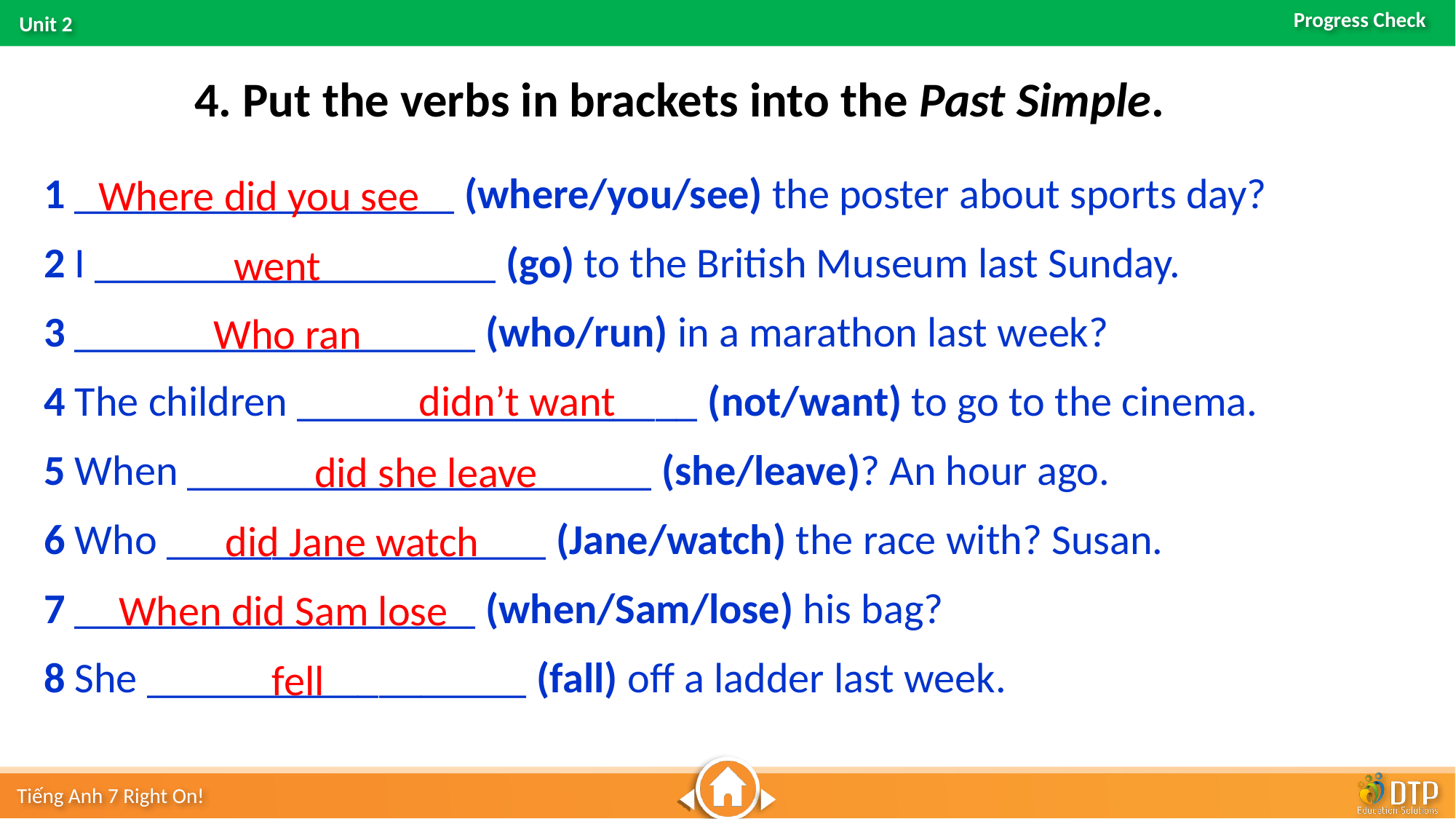

4. Put the verbs in brackets into the Past Simple.
1 __________________ (where/you/see) the poster about sports day?
2 I ___________________ (go) to the British Museum last Sunday.
3 ___________________ (who/run) in a marathon last week?
4 The children ___________________ (not/want) to go to the cinema.
5 When ______________________ (she/leave)? An hour ago.
6 Who __________________ (Jane/watch) the race with? Susan.
7 ___________________ (when/Sam/lose) his bag?
8 She __________________ (fall) off a ladder last week.
Where did you see
went
Who ran
didn’t want
did she leave
did Jane watch
When did Sam lose
fell